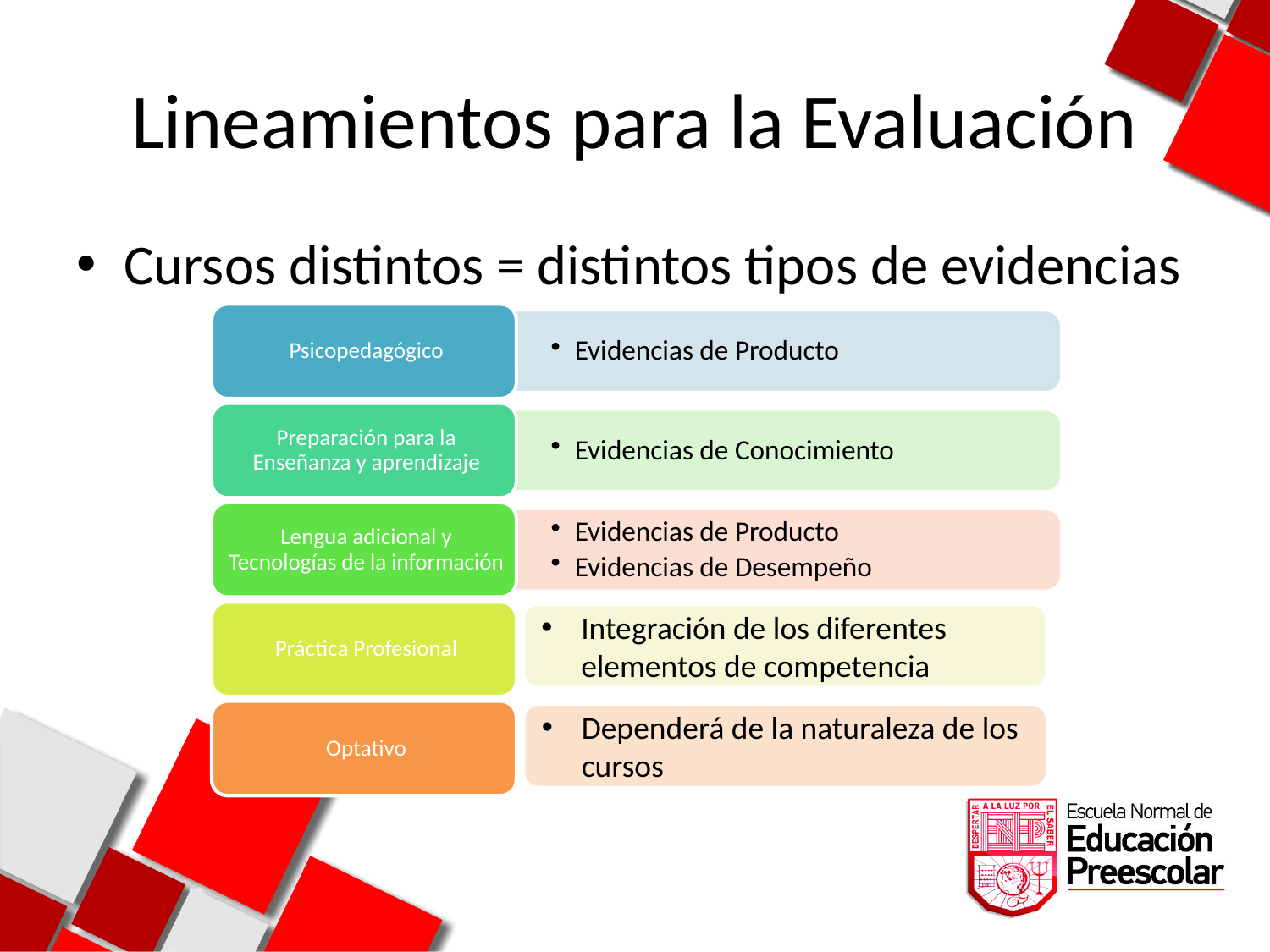

# Lineamientos para la Evaluación
Cursos distintos = distintos tipos de evidencias

Evidencias de Producto
Psicopedagógico
Evidencias de Conocimiento
Preparación para la Enseñanza y aprendizaje
Evidencias de Producto
Evidencias de Desempeño
Lengua adicional y Tecnologías de la información
Práctica Profesional
Optativo
Integración de los diferentes elementos de competencia
Dependerá de la naturaleza de los cursos